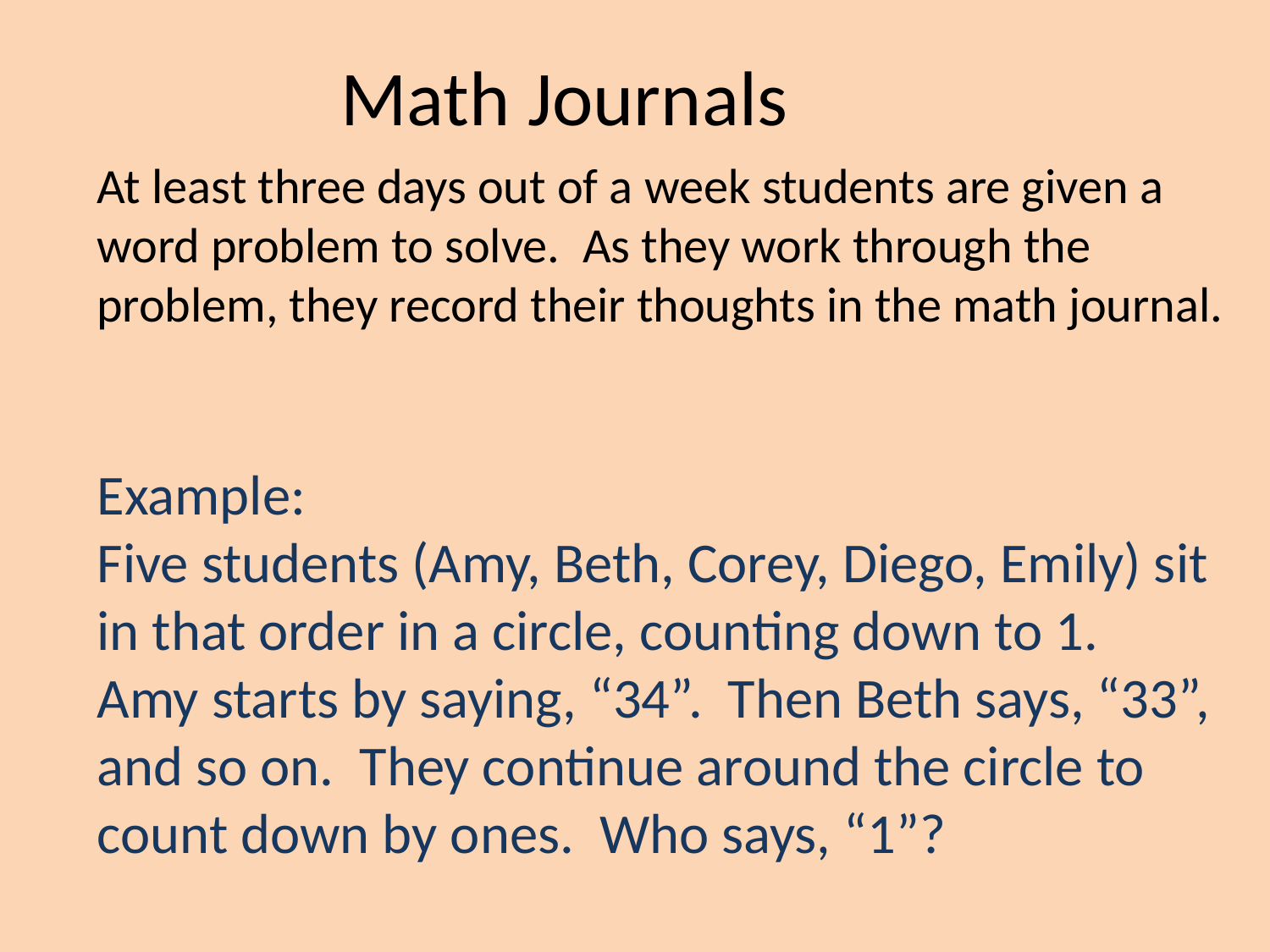

Math Journals
At least three days out of a week students are given a word problem to solve.  As they work through the problem, they record their thoughts in the math journal.

Example:
Five students (Amy, Beth, Corey, Diego, Emily) sit in that order in a circle, counting down to 1.  Amy starts by saying, “34”.  Then Beth says, “33”, and so on.  They continue around the circle to count down by ones.  Who says, “1”?